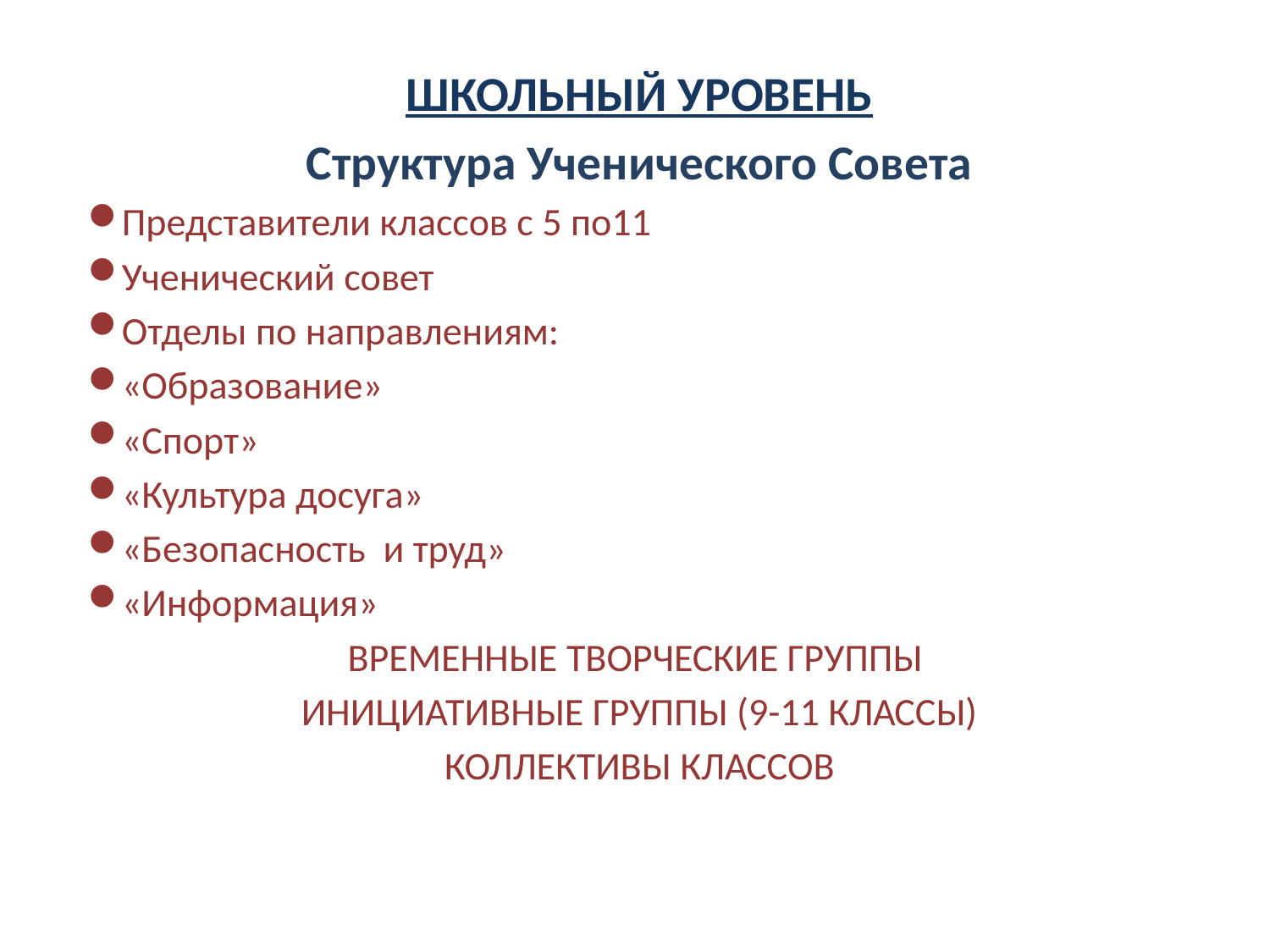

Школьный уровень
Структура Ученического Совета
Представители классов с 5 по11
Ученический совет
Отделы по направлениям:
«Образование»
«Спорт»
«Культура досуга»
«Безопасность  и труд»
«Информация»
временные творческие группы
инициативные группы (9-11 классы)
коллективы классов